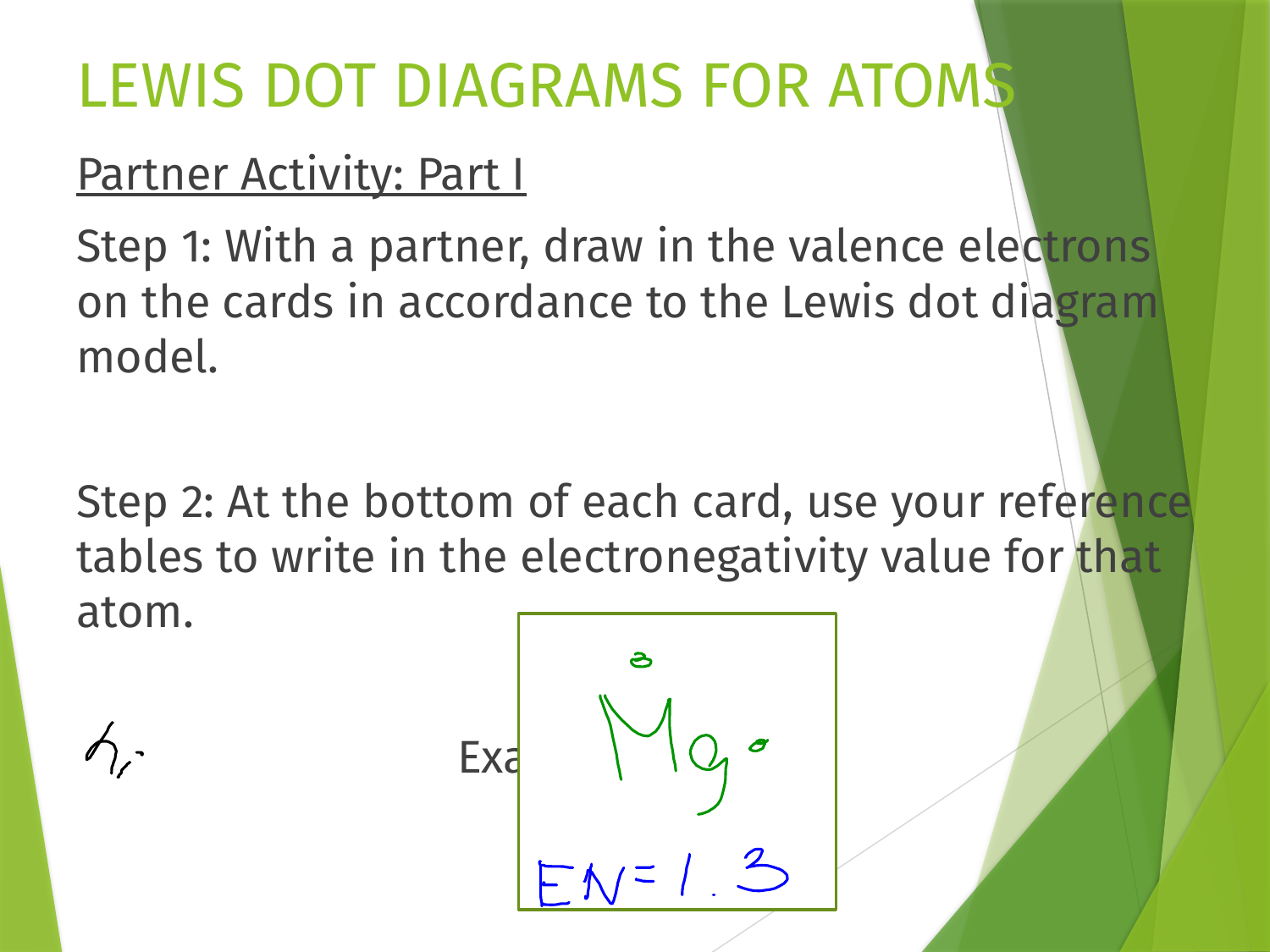

# LEWIS DOT DIAGRAMS FOR ATOMS
Partner Activity: Part I
Step 1: With a partner, draw in the valence electrons on the cards in accordance to the Lewis dot diagram model.

Step 2: At the bottom of each card, use your reference tables to write in the electronegativity value for that atom.

			Example: